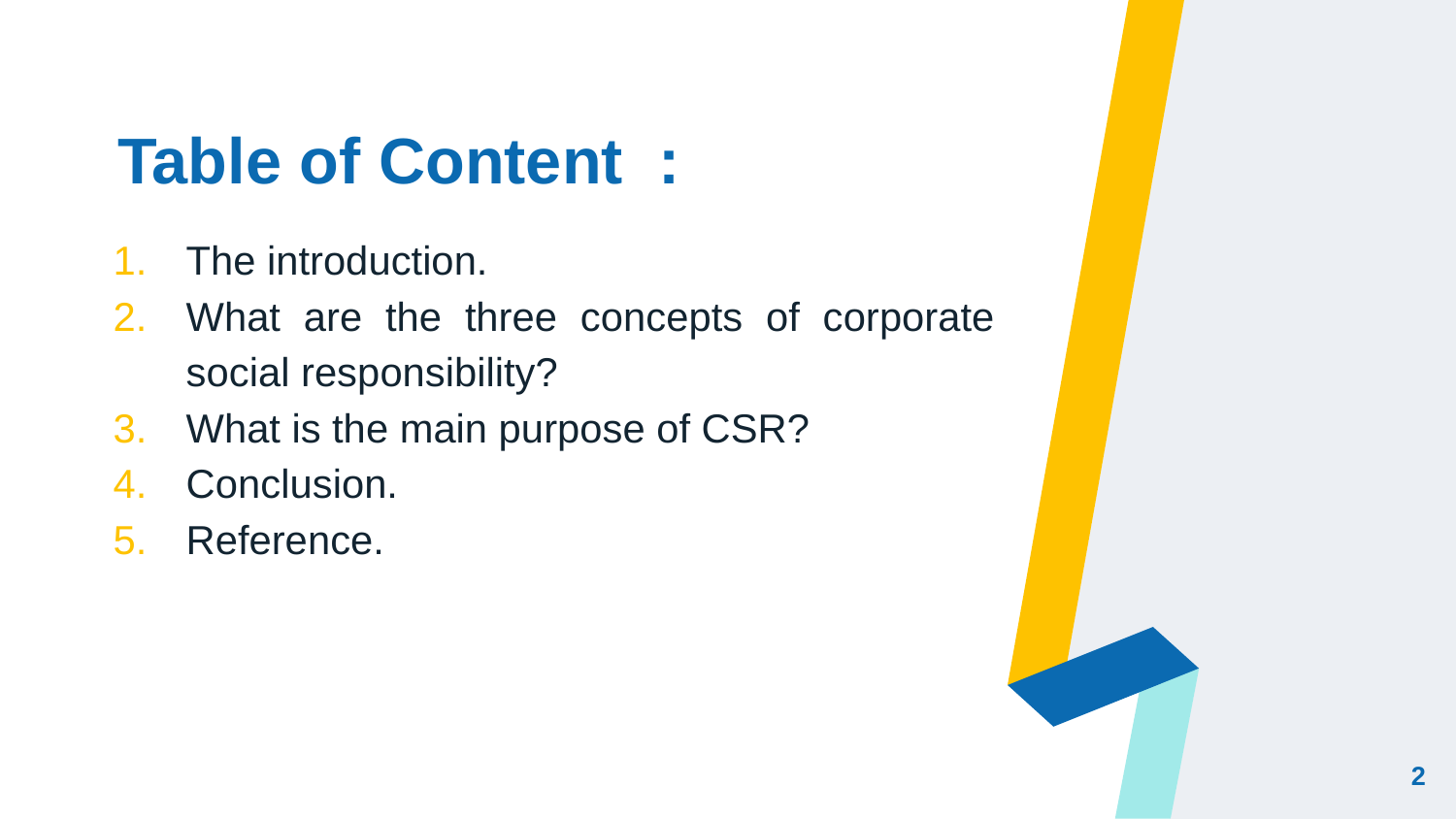

# Table of Content  :

The introduction.
What are the three concepts of corporate social responsibility?
What is the main purpose of CSR?
Conclusion.
Reference.

2